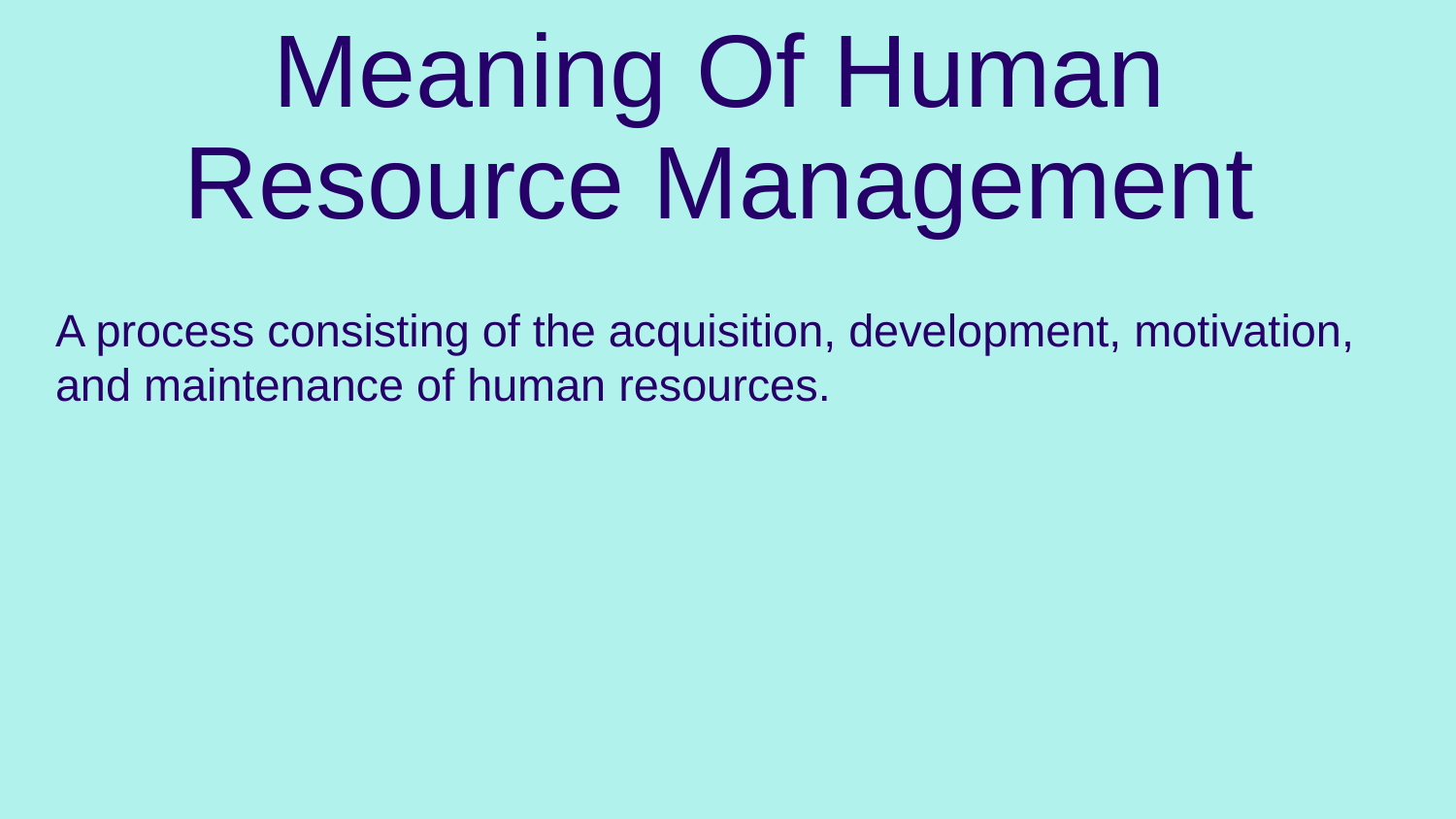

# Meaning Of Human Resource Management
A process consisting of the acquisition, development, motivation, and maintenance of human resources.